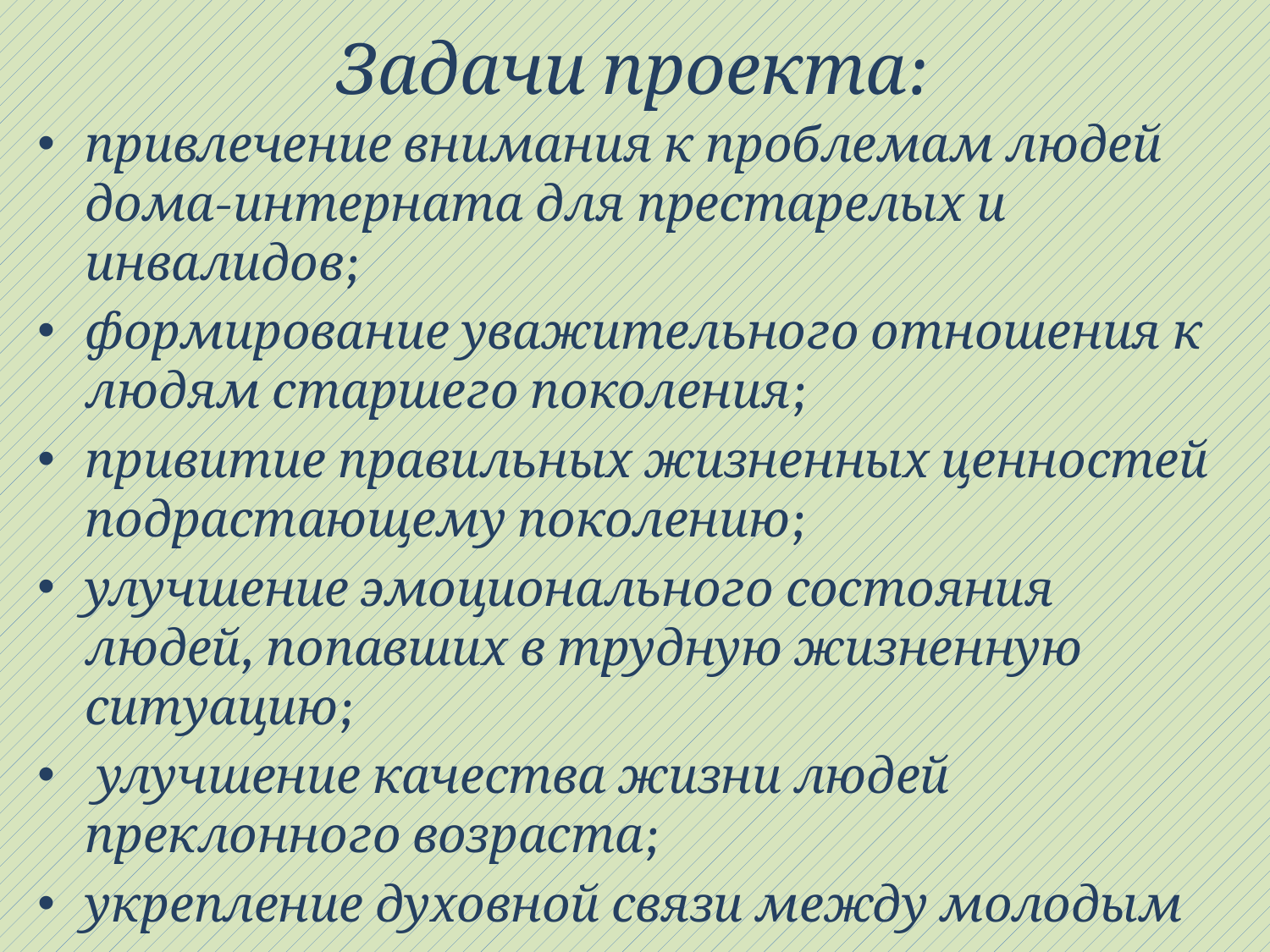

# Задачи проекта:
привлечение внимания к проблемам людей дома-интерната для престарелых и инвалидов;
формирование уважительного отношения к  людям старшего поколения;
привитие правильных жизненных ценностей подрастающему поколению;
улучшение эмоционального состояния людей, попавших в трудную жизненную ситуацию;
 улучшение качества жизни людей преклонного возраста;
укрепление духовной связи между молодым  и старшим поколениями.